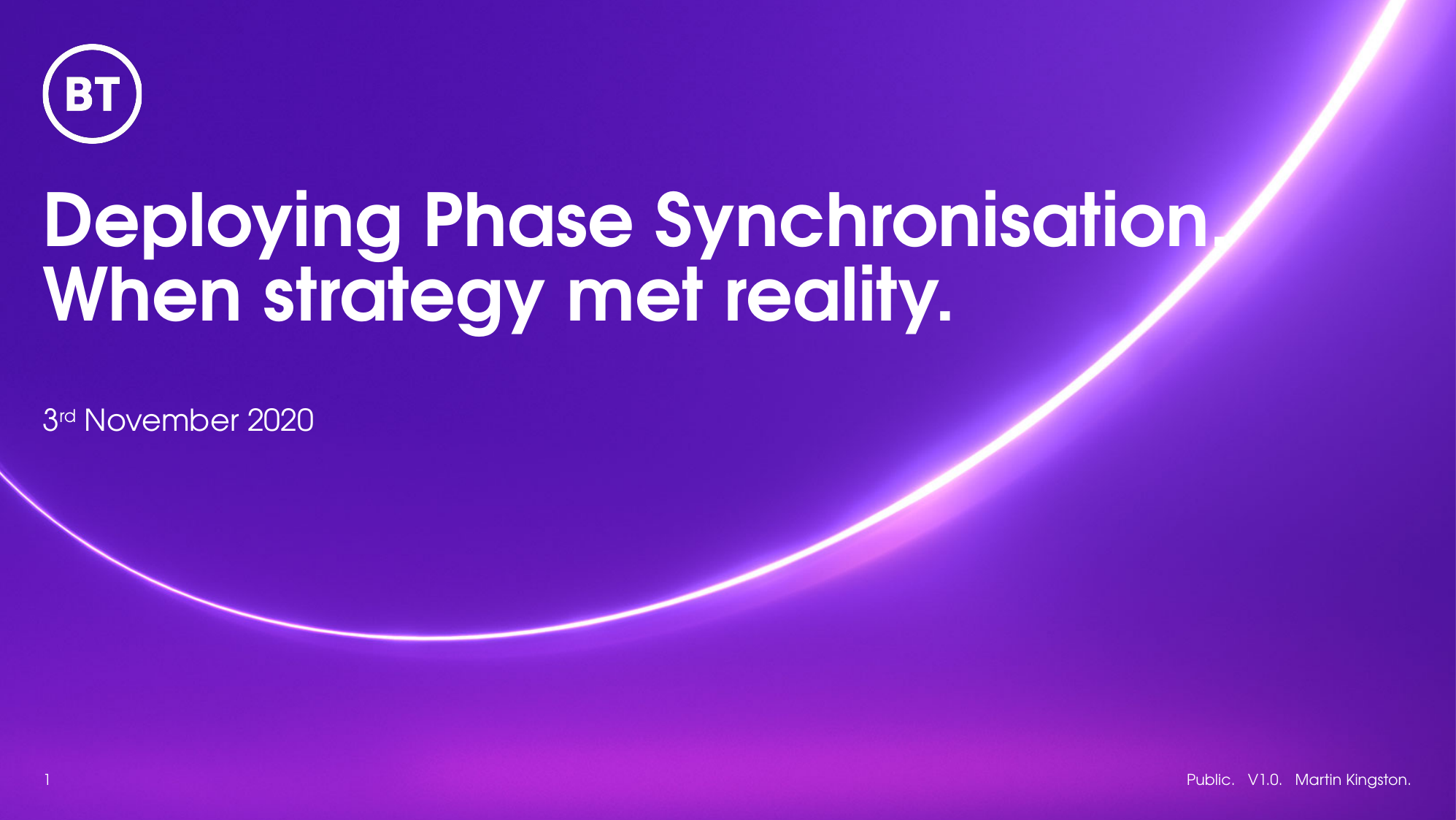

# Deploying Phase Synchronisation. When strategy met reality.
3rd November 2020
1
Public.   V1.0.   Martin Kingston.